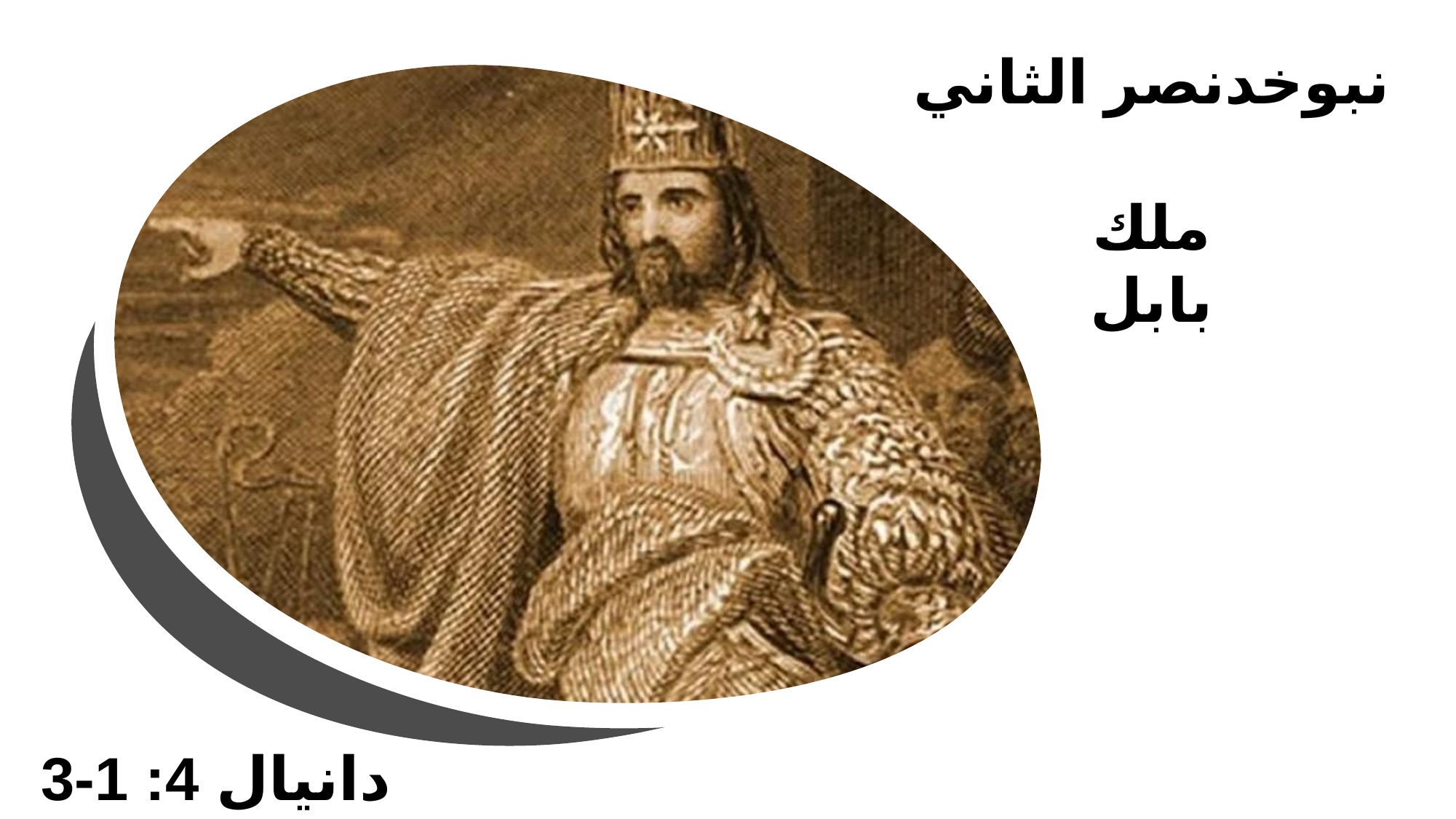

نبوخدنصر الثاني

ملك
بابل
دانيال 4: 1-3